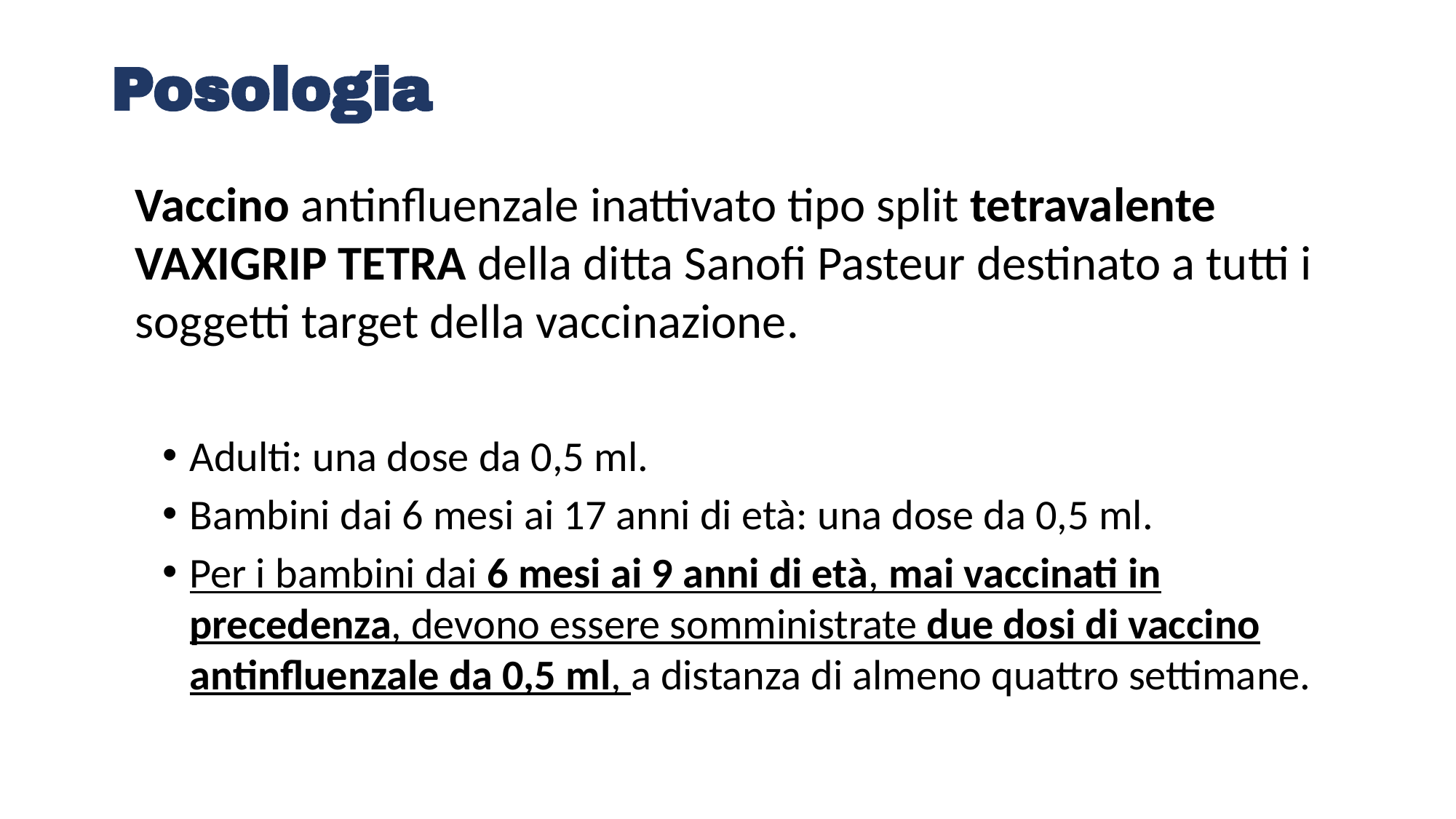

# Posologia
	Vaccino antinfluenzale inattivato tipo split tetravalente VAXIGRIP TETRA della ditta Sanofi Pasteur destinato a tutti i soggetti target della vaccinazione.

Adulti: una dose da 0,5 ml.
Bambini dai 6 mesi ai 17 anni di età: una dose da 0,5 ml.
Per i bambini dai 6 mesi ai 9 anni di età, mai vaccinati in precedenza, devono essere somministrate due dosi di vaccino antinfluenzale da 0,5 ml, a distanza di almeno quattro settimane.